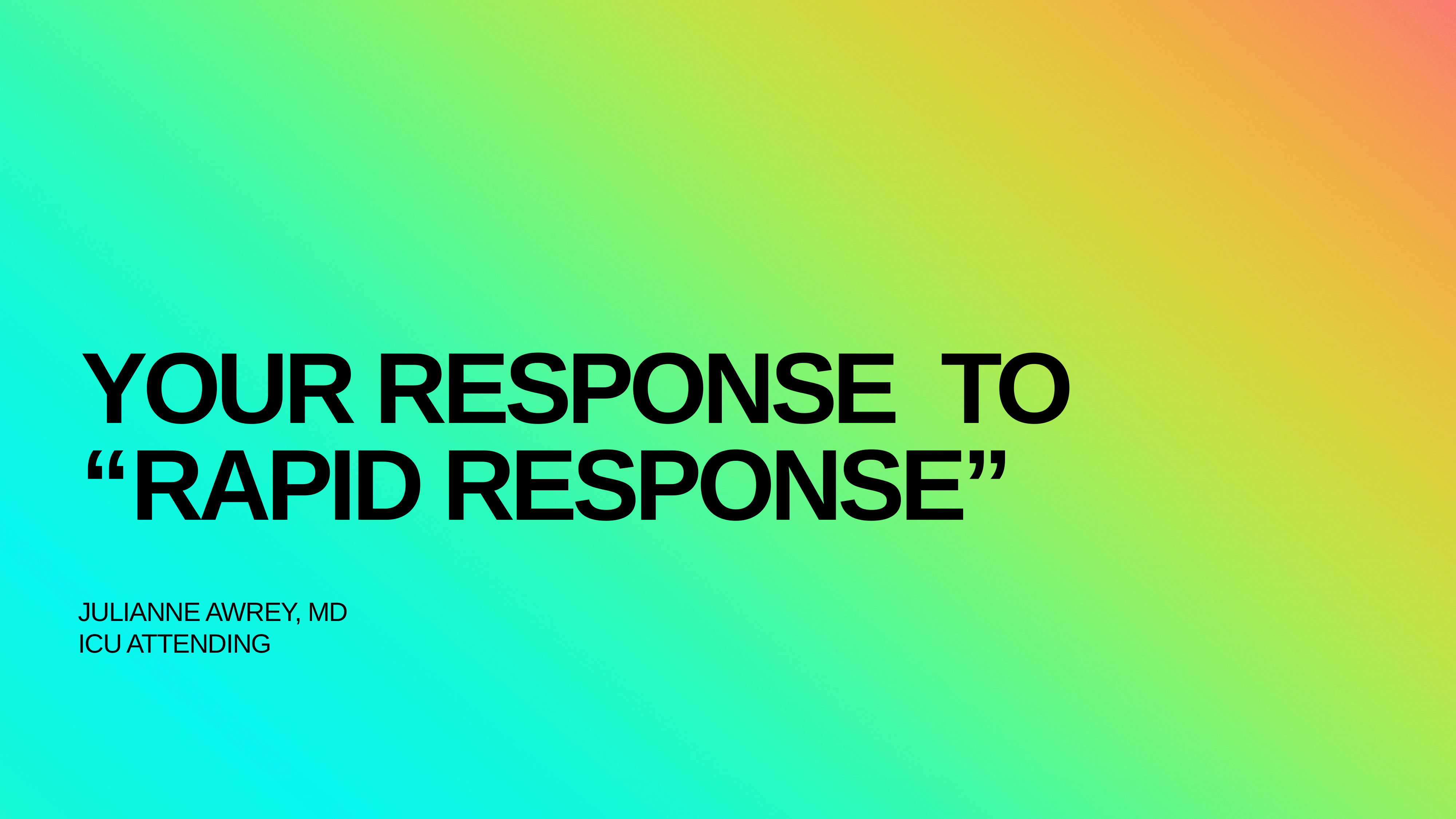

# Your response  To
“rapid response”
Julianne awrey, MD
ICU attending